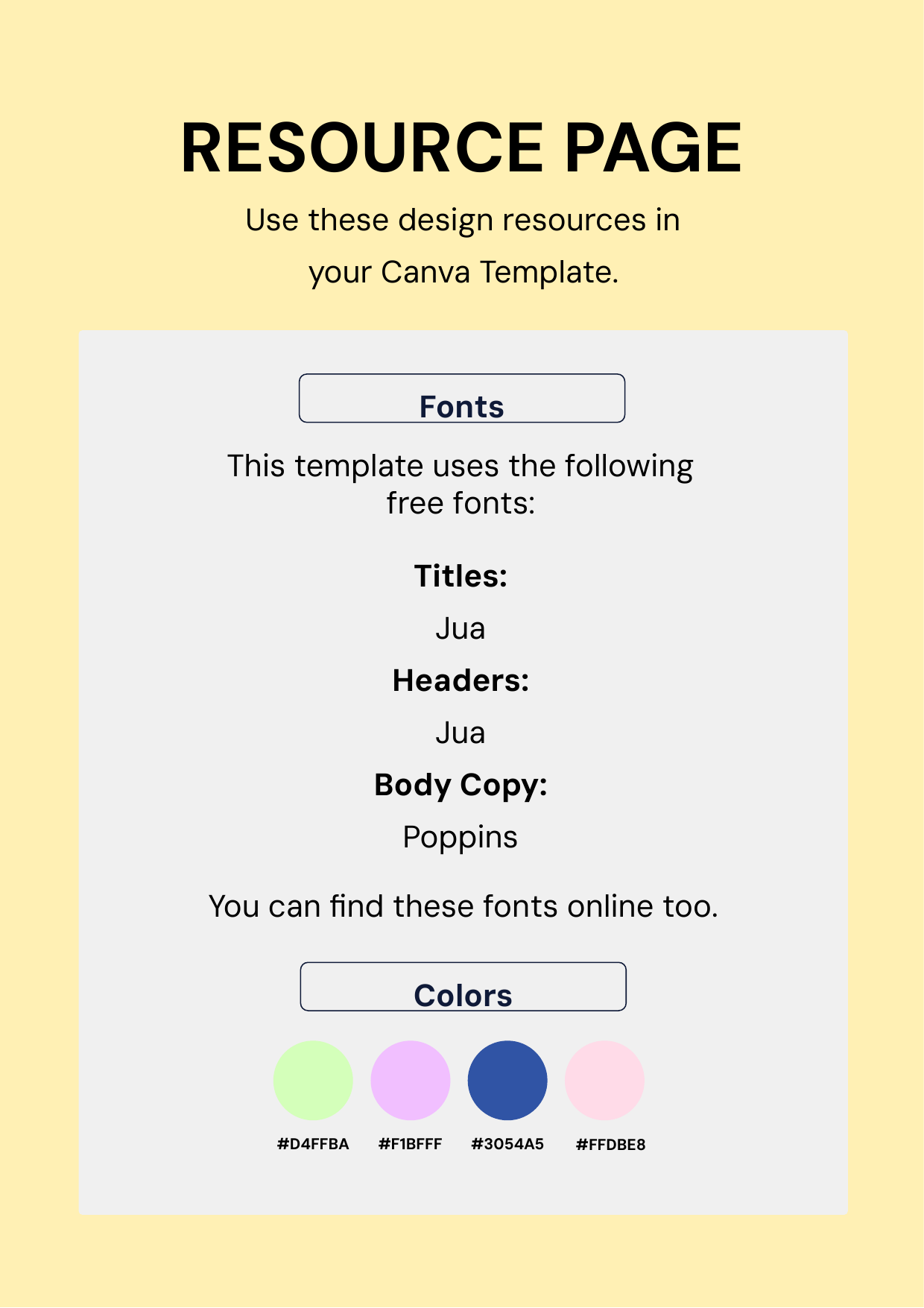

RESOURCE PAGE
Use these design resources in your Canva Template.

Fonts
This template uses the following free fonts:
Titles:
Jua
Headers:
Jua
Body Copy:
Poppins
You can find these fonts online too.

Colors

#D4FFBA
#F1BFFF
#3054A5
#FFDBE8